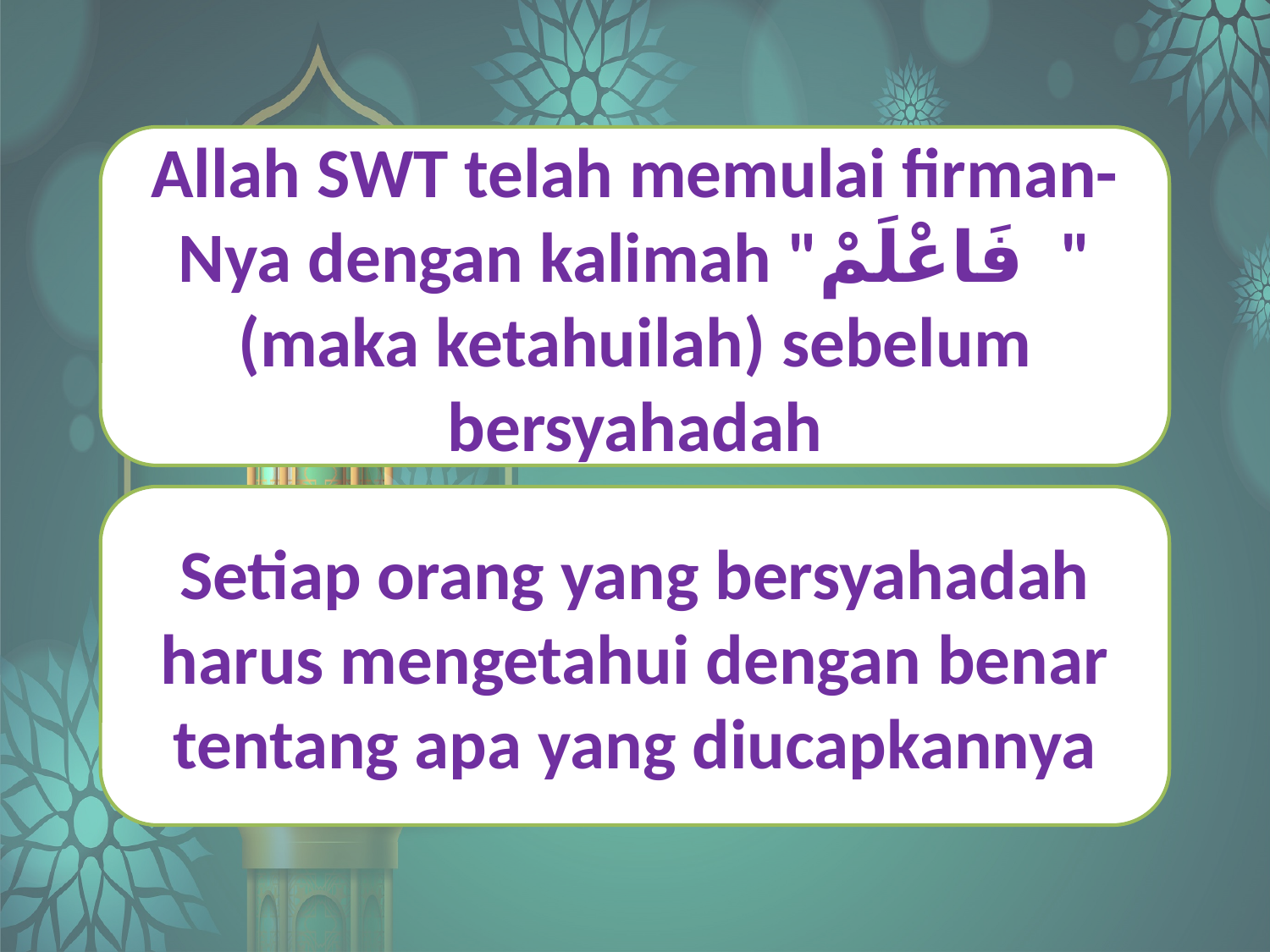

Allah SWT telah memulai firman-Nya dengan kalimah "فَاعْلَمْ  " (maka ketahuilah) sebelum bersyahadah
Setiap orang yang bersyahadah harus mengetahui dengan benar tentang apa yang diucapkannya